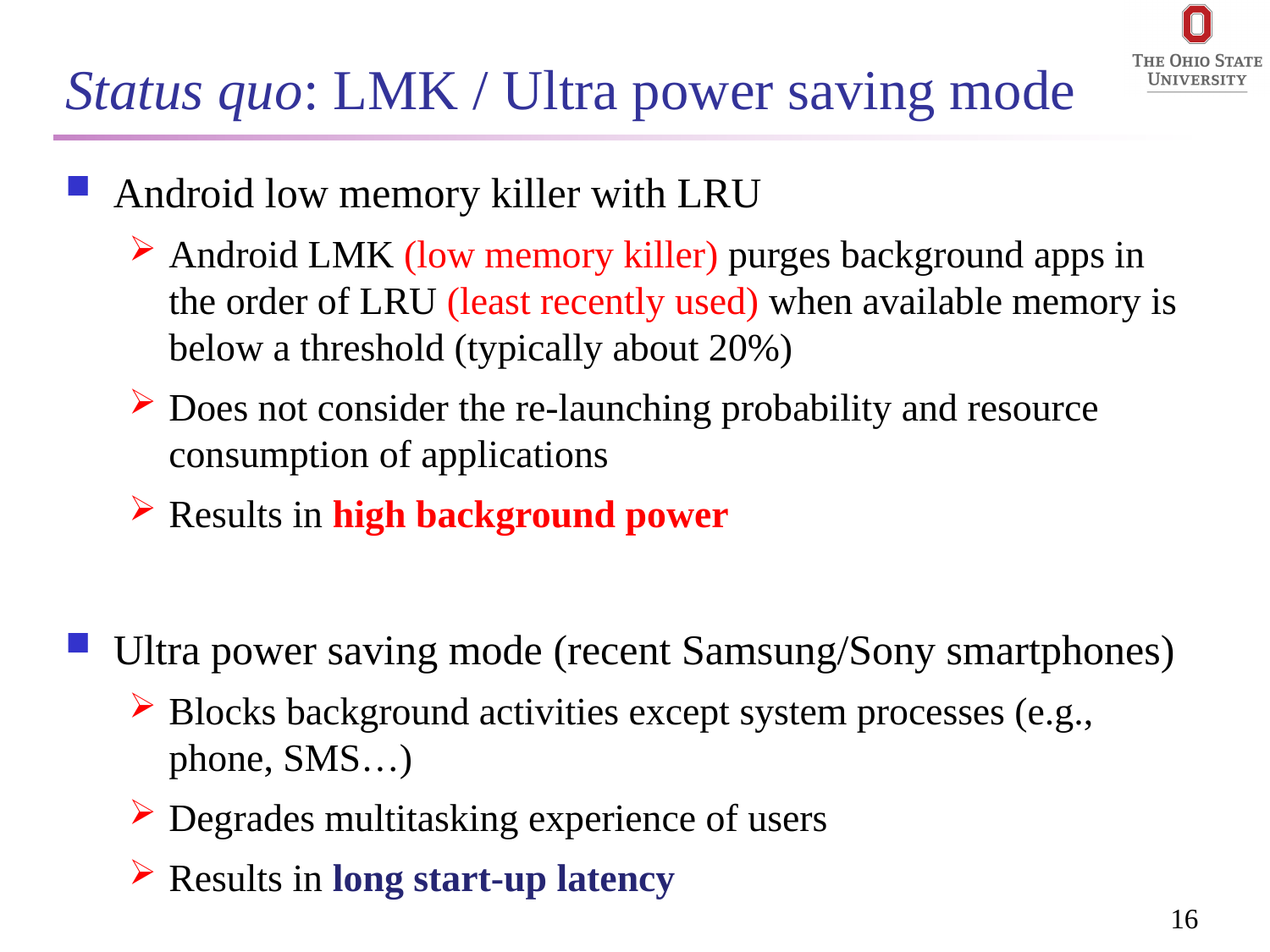

# Status quo: LMK / Ultra power saving mode
Android low memory killer with LRU
Android LMK (low memory killer) purges background apps in the order of LRU (least recently used) when available memory is below a threshold (typically about 20%)
Does not consider the re-launching probability and resource consumption of applications
Results in high background power

Ultra power saving mode (recent Samsung/Sony smartphones)
Blocks background activities except system processes (e.g., phone, SMS…)
Degrades multitasking experience of users
Results in long start-up latency